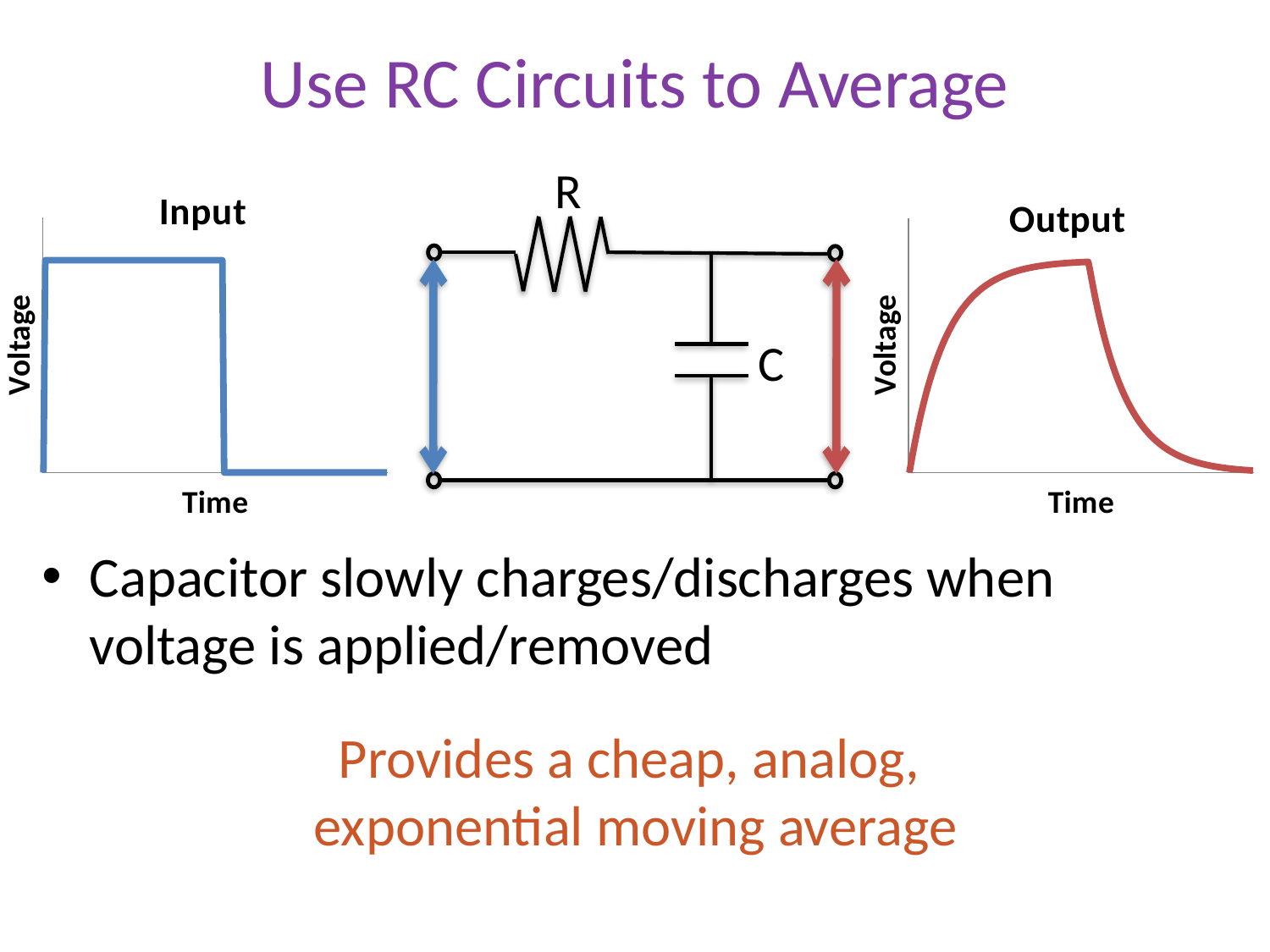

# Use RC Circuits to Average
R

C

### Chart:

| Category | Input |
|---|---|
| 0.0 | 0.0 |
| 0.05 | 100.0 |
| 0.1 | 100.0 |
| 0.15 | 100.0 |
| 0.2 | 100.0 |
| 0.25 | 100.0 |
| 0.3 | 100.0 |
| 0.35 | 100.0 |
| 0.4 | 100.0 |
| 0.45 | 100.0 |
| 0.5 | 100.0 |
| 0.55 | 100.0 |
| 0.6 | 100.0 |
| 0.65 | 100.0 |
| 0.7 | 100.0 |
| 0.75 | 100.0 |
| 0.8 | 100.0 |
| 0.85 | 100.0 |
| 0.9 | 100.0 |
| 0.95 | 100.0 |
| 1.0 | 100.0 |
| 1.05 | 100.0 |
| 1.1 | 100.0 |
| 1.15 | 100.0 |
| 1.2 | 100.0 |
| 1.25 | 100.0 |
| 1.3 | 100.0 |
| 1.35 | 100.0 |
| 1.400000000000001 | 100.0 |
| 1.450000000000001 | 100.0 |
| 1.500000000000001 | 100.0 |
| 1.550000000000001 | 100.0 |
| 1.600000000000001 | 100.0 |
| 1.650000000000001 | 100.0 |
| 1.700000000000001 | 100.0 |
| 1.750000000000001 | 100.0 |
| 1.800000000000001 | 100.0 |
| 1.850000000000001 | 100.0 |
| 1.900000000000001 | 100.0 |
| 1.950000000000001 | 100.0 |
| 2.000000000000001 | 100.0 |
| 2.050000000000001 | 100.0 |
| 2.100000000000001 | 100.0 |
| 2.15 | 100.0 |
| 2.2 | 100.0 |
| 2.25 | 100.0 |
| 2.3 | 100.0 |
| 2.35 | 100.0 |
| 2.399999999999999 | 100.0 |
| 2.449999999999999 | 100.0 |
| 2.499999999999999 | 100.0 |
| 2.549999999999999 | 100.0 |
| 2.599999999999999 | 100.0 |
| 2.649999999999998 | 100.0 |
| 2.699999999999998 | 100.0 |
| 2.749999999999998 | 100.0 |
| 2.799999999999998 | 100.0 |
| 2.849999999999998 | 100.0 |
| 2.899999999999998 | 100.0 |
| 2.949999999999997 | 100.0 |
| 2.999999999999997 | 100.0 |
| 3.049999999999997 | 100.0 |
| 3.099999999999997 | 100.0 |
| 3.149999999999997 | 100.0 |
| 3.199999999999997 | 100.0 |
| 3.249999999999996 | 100.0 |
| 3.299999999999996 | 100.0 |
| 3.349999999999996 | 100.0 |
| 3.399999999999996 | 100.0 |
| 3.449999999999996 | 100.0 |
| 3.499999999999996 | 100.0 |
| 3.549999999999995 | 100.0 |
| 3.599999999999995 | 100.0 |
| 3.649999999999995 | 100.0 |
| 3.699999999999995 | 100.0 |
| 3.749999999999995 | 100.0 |
| 3.799999999999994 | 100.0 |
| 3.849999999999994 | 100.0 |
| 3.899999999999994 | 100.0 |
| 3.949999999999994 | 100.0 |
| 3.999999999999994 | 100.0 |
| 4.049999999999994 | 100.0 |
| 4.099999999999993 | 100.0 |
| 4.149999999999991 | 100.0 |
| 4.199999999999989 | 100.0 |
| 4.249999999999993 | 100.0 |
| 4.299999999999993 | 100.0 |
| 4.349999999999992 | 100.0 |
| 4.399999999999991 | 100.0 |
| 4.449999999999992 | 100.0 |
| 4.499999999999992 | 100.0 |
| 4.549999999999992 | 100.0 |
| 4.599999999999992 | 100.0 |
| 4.64999999999999 | 100.0 |
| 4.699999999999989 | 100.0 |
| 4.749999999999991 | 100.0 |
| 4.799999999999991 | 100.0 |
| 4.849999999999991 | 100.0 |
| 4.899999999999991 | 100.0 |
| 4.94999999999999 | 100.0 |
| 4.99999999999999 | 100.0 |
| 5.04999999999999 | 0.0 |
| 5.09999999999999 | 0.0 |
| 5.14999999999999 | 0.0 |
| 5.199999999999989 | 0.0 |
| 5.24999999999999 | 0.0 |
| 5.29999999999999 | 0.0 |
| 5.349999999999989 | 0.0 |
| 5.399999999999989 | 0.0 |
| 5.449999999999988 | 0.0 |
| 5.499999999999988 | 0.0 |
| 5.549999999999988 | 0.0 |
| 5.599999999999988 | 0.0 |
| 5.649999999999988 | 0.0 |
| 5.699999999999988 | 0.0 |
| 5.749999999999987 | 0.0 |
| 5.799999999999987 | 0.0 |
| 5.849999999999987 | 0.0 |
| 5.899999999999987 | 0.0 |
| 5.949999999999986 | 0.0 |
| 5.999999999999986 | 0.0 |
| 6.049999999999986 | 0.0 |
| 6.099999999999986 | 0.0 |
| 6.149999999999986 | 0.0 |
| 6.199999999999986 | 0.0 |
| 6.249999999999985 | 0.0 |
| 6.299999999999985 | 0.0 |
| 6.349999999999985 | 0.0 |
| 6.399999999999985 | 0.0 |
| 6.449999999999985 | 0.0 |
| 6.499999999999984 | 0.0 |
| 6.549999999999984 | 0.0 |
| 6.599999999999984 | 0.0 |
| 6.649999999999984 | 0.0 |
| 6.699999999999984 | 0.0 |
| 6.749999999999984 | 0.0 |
| 6.799999999999984 | 0.0 |
| 6.849999999999984 | 0.0 |
| 6.899999999999983 | 0.0 |
| 6.949999999999983 | 0.0 |
| 6.999999999999983 | 0.0 |
| 7.049999999999983 | 0.0 |
| 7.099999999999983 | 0.0 |
| 7.149999999999983 | 0.0 |
| 7.199999999999981 | 0.0 |
| 7.249999999999982 | 0.0 |
| 7.299999999999982 | 0.0 |
| 7.349999999999982 | 0.0 |
| 7.399999999999982 | 0.0 |
| 7.449999999999981 | 0.0 |
| 7.499999999999981 | 0.0 |
| 7.549999999999981 | 0.0 |
| 7.599999999999981 | 0.0 |
| 7.649999999999981 | 0.0 |
| 7.699999999999981 | 0.0 |
| 7.74999999999998 | 0.0 |
| 7.79999999999998 | 0.0 |
| 7.84999999999998 | 0.0 |
| 7.89999999999998 | 0.0 |
| 7.94999999999998 | 0.0 |
| 7.99999999999998 | 0.0 |
| 8.04999999999998 | 0.0 |
| 8.09999999999998 | 0.0 |
| 8.14999999999998 | 0.0 |
| 8.19999999999998 | 0.0 |
| 8.249999999999982 | 0.0 |
| 8.299999999999982 | 0.0 |
| 8.34999999999999 | 0.0 |
| 8.39999999999999 | 0.0 |
| 8.449999999999986 | 0.0 |
| 8.49999999999999 | 0.0 |
| 8.549999999999986 | 0.0 |
| 8.59999999999999 | 0.0 |
| 8.649999999999987 | 0.0 |
| 8.69999999999999 | 0.0 |
| 8.74999999999999 | 0.0 |
| 8.79999999999999 | 0.0 |
| 8.84999999999999 | 0.0 |
| 8.89999999999999 | 0.0 |
| 8.94999999999999 | 0.0 |
| 8.99999999999999 | 0.0 |
| 9.05 | 0.0 |
| 9.1 | 0.0 |
| 9.149999999999996 | 0.0 |
| 9.2 | 0.0 |
| 9.249999999999996 | 0.0 |
| 9.3 | 0.0 |
| 9.35 | 0.0 |
| 9.400000000000002 | 0.0 |
| 9.45 | 0.0 |
| 9.5 | 0.0 |
| 9.55 | 0.0 |
| 9.600000000000001 | 0.0 |

### Chart:

| Category | Output |
|---|---|
| 0.0 | 0.0 |
| 0.05 | 4.877057549928586 |
| 0.1 | 9.51625819640405 |
| 0.15 | 13.92920235749422 |
| 0.2 | 18.12692469220182 |
| 0.25 | 22.11992169285951 |
| 0.3 | 25.91817793182821 |
| 0.35 | 29.53119102812866 |
| 0.4 | 32.96799539643607 |
| 0.45 | 36.23718483782267 |
| 0.5 | 39.34693402873655 |
| 0.55 | 42.30501896195132 |
| 0.6 | 45.11883639059736 |
| 0.65 | 47.7954223238984 |
| 0.7 | 50.34146962085904 |
| 0.75 | 52.76334472589854 |
| 0.8 | 55.06710358827784 |
| 0.85 | 57.25850680512734 |
| 0.9 | 59.34303402594004 |
| 0.95 | 61.3258976545499 |
| 1.0 | 63.2120558828558 |
| 1.05 | 65.00622508888446 |
| 1.1 | 66.71289163019205 |
| 1.15 | 68.33632306209468 |
| 1.2 | 69.88057880877955 |
| 1.25 | 71.34952031398095 |
| 1.3 | 72.74682069659876 |
| 1.35 | 74.07597393541072 |
| 1.400000000000001 | 75.3403036058394 |
| 1.450000000000001 | 76.54297119062004 |
| 1.500000000000001 | 77.68698398515701 |
| 1.550000000000001 | 78.77520261732568 |
| 1.600000000000001 | 79.81034820053424 |
| 1.650000000000001 | 80.79500913792442 |
| 1.700000000000001 | 81.73164759472655 |
| 1.750000000000001 | 82.6226056549555 |
| 1.800000000000001 | 83.47011117784135 |
| 1.850000000000001 | 84.27628336863727 |
| 1.900000000000001 | 85.04313807773637 |
| 1.950000000000001 | 85.77259284134865 |
| 2.000000000000001 | 86.46647167633874 |
| 2.050000000000001 | 87.1265096412196 |
| 2.100000000000001 | 87.75435717470164 |
| 2.15 | 88.35158422265025 |
| 2.2 | 88.9196841637666 |
| 2.25 | 89.46007754381357 |
| 2.3 | 89.9741156277196 |
| 2.35 | 90.46308377844503 |
| 2.399999999999999 | 90.92820467105874 |
| 2.449999999999999 | 91.3706413500628 |
| 2.499999999999999 | 91.79150013761011 |
| 2.549999999999999 | 92.19183339988454 |
| 2.599999999999999 | 92.57264217856631 |
| 2.649999999999998 | 92.93487869395703 |
| 2.699999999999998 | 93.27944872602473 |
| 2.749999999999998 | 93.60721387932924 |
| 2.799999999999998 | 93.91899373747817 |
| 2.849999999999998 | 94.21556791251614 |
| 2.899999999999998 | 94.49767799435926 |
| 2.949999999999997 | 94.7660294051568 |
| 2.999999999999997 | 95.0212931632136 |
| 3.049999999999997 | 95.26410756088588 |
| 3.099999999999997 | 95.4950797606442 |
| 3.149999999999997 | 95.71478731329583 |
| 3.199999999999997 | 95.92377960216335 |
| 3.249999999999996 | 96.12257921682753 |
| 3.299999999999996 | 96.311683259876 |
| 3.349999999999996 | 96.4915645899155 |
| 3.399999999999996 | 96.66267300396738 |
| 3.449999999999996 | 96.82543636219293 |
| 3.499999999999996 | 96.98026165776812 |
| 3.549999999999995 | 97.12753603457588 |
| 3.599999999999995 | 97.2676277552708 |
| 3.649999999999995 | 97.4008871221242 |
| 3.699999999999995 | 97.52764735296591 |
| 3.749999999999995 | 97.64822541439906 |
| 3.799999999999994 | 97.76292281438329 |
| 3.849999999999994 | 97.87202635616208 |
| 3.899999999999994 | 97.97580885541926 |
| 3.949999999999994 | 98.07452982246116 |
| 3.999999999999994 | 98.16843611112628 |
| 4.049999999999994 | 98.2577625360504 |
| 4.099999999999993 | 98.34273245982364 |
| 4.149999999999991 | 98.4235583515144 |
| 4.199999999999989 | 98.50044231795195 |
| 4.249999999999993 | 98.57357660910007 |
| 4.299999999999993 | 98.6431440987799 |
| 4.349999999999992 | 98.709318741952 |
| 4.399999999999991 | 98.77226600969314 |
| 4.449999999999992 | 98.83214330296045 |
| 4.499999999999992 | 98.88910034617577 |
| 4.549999999999992 | 98.9432795616148 |
| 4.599999999999992 | 98.99481642553665 |
| 4.64999999999999 | 99.04383980694564 |
| 4.699999999999989 | 99.09047228983042 |
| 4.749999999999991 | 99.1348304796879 |
| 4.799999999999991 | 99.177025295098 |
| 4.849999999999991 | 99.2171622450774 |
| 4.899999999999991 | 99.25534169290755 |
| 4.94999999999999 | 99.29165910709477 |
| 4.99999999999999 | 99.32620530009135 |
| 5.04999999999999 | 95.1229424500722 |
| 5.09999999999999 | 90.48374180359659 |
| 5.14999999999999 | 86.07079764250643 |
| 5.199999999999989 | 81.87307530779876 |
| 5.24999999999999 | 77.88007830714106 |
| 5.29999999999999 | 74.0818220681726 |
| 5.349999999999989 | 70.46880897187212 |
| 5.399999999999989 | 67.03200460356453 |
| 5.449999999999988 | 63.7628151621781 |
| 5.499999999999988 | 60.65306597126394 |
| 5.549999999999988 | 57.69498103804934 |
| 5.599999999999988 | 54.88116360940319 |
| 5.649999999999988 | 52.20457767610224 |
| 5.699999999999988 | 49.65853037914156 |
| 5.749999999999987 | 47.23665527410205 |
| 5.799999999999987 | 44.93289641172272 |
| 5.849999999999987 | 42.74149319487321 |
| 5.899999999999987 | 40.65696597406044 |
| 5.949999999999986 | 38.67410234545062 |
| 5.999999999999986 | 36.78794411714472 |
| 6.049999999999986 | 34.99377491111601 |
| 6.099999999999986 | 33.28710836980841 |
| 6.149999999999986 | 31.66367693790576 |
| 6.199999999999986 | 30.11942119122063 |
| 6.249999999999985 | 28.65047968601942 |
| 6.299999999999985 | 27.25317930340165 |
| 6.349999999999985 | 25.92402606458953 |
| 6.399999999999985 | 24.65969639416101 |
| 6.449999999999985 | 23.45702880938012 |
| 6.499999999999984 | 22.31301601484332 |
| 6.549999999999984 | 21.22479738267463 |
| 6.599999999999984 | 20.18965179946585 |
| 6.649999999999984 | 19.20499086207571 |
| 6.699999999999984 | 18.26835240527376 |
| 6.749999999999984 | 17.3773943450448 |
| 6.799999999999984 | 16.52988882215892 |
| 6.849999999999984 | 15.72371663136302 |
| 6.899999999999983 | 14.95686192226375 |
| 6.949999999999983 | 14.22740715865159 |
| 6.999999999999983 | 13.5335283236615 |
| 7.049999999999983 | 12.87349035878064 |
| 7.099999999999983 | 12.2456428252984 |
| 7.149999999999983 | 11.6484157773499 |
| 7.199999999999981 | 11.08031583623358 |
| 7.249999999999982 | 10.53992245618662 |
| 7.299999999999982 | 10.02588437228055 |
| 7.349999999999982 | 9.536916221555135 |
| 7.399999999999982 | 9.071795328941416 |
| 7.449999999999981 | 8.62935864993721 |
| 7.499999999999981 | 8.208499862390033 |
| 7.549999999999981 | 7.808166600115453 |
| 7.599999999999981 | 7.427357821433529 |
| 7.649999999999981 | 7.065121306043094 |
| 7.699999999999981 | 6.720551273975094 |
| 7.74999999999998 | 6.39278612067088 |
| 7.79999999999998 | 6.081006262521917 |
| 7.84999999999998 | 5.784432087483961 |
| 7.89999999999998 | 5.502322005640833 |
| 7.94999999999998 | 5.23397059484335 |
| 7.99999999999998 | 4.978706836786485 |
| 8.04999999999998 | 4.73589243911419 |
| 8.09999999999998 | 4.50492023935586 |
| 8.14999999999998 | 4.2852126867041 |
| 8.19999999999998 | 4.076220397836697 |
| 8.249999999999982 | 3.87742078317227 |
| 8.299999999999982 | 3.688316740124063 |
| 8.34999999999999 | 3.50843541008456 |
| 8.39999999999999 | 3.33732699603266 |
| 8.449999999999986 | 3.174563637806842 |
| 8.49999999999999 | 3.019738342231893 |
| 8.549999999999986 | 2.872463965423976 |
| 8.59999999999999 | 2.732372244729291 |
| 8.649999999999987 | 2.599112877875565 |
| 8.69999999999999 | 2.472352647033967 |
| 8.74999999999999 | 2.351774585600936 |
| 8.79999999999999 | 2.237077185616582 |
| 8.84999999999999 | 2.127973643837736 |
| 8.89999999999999 | 2.024191144580457 |
| 8.94999999999999 | 1.925470177538707 |
| 8.99999999999999 | 1.831563888873431 |
| 9.05 | 1.742237463949362 |
| 9.1 | 1.657267540176134 |
| 9.149999999999996 | 1.576441648485457 |
| 9.2 | 1.499557682047777 |
| 9.249999999999996 | 1.426423390899931 |
| 9.3 | 1.356855901220097 |
| 9.35 | 1.29068125804799 |
| 9.400000000000002 | 1.227733990306846 |
| 9.45 | 1.167856697039545 |
| 9.5 | 1.110899653824231 |
| 9.55 | 1.056720438385265 |
| 9.600000000000001 | 1.005183574463357 |
Capacitor slowly charges/discharges when voltage is applied/removed
Provides a cheap, analog,
exponential moving average